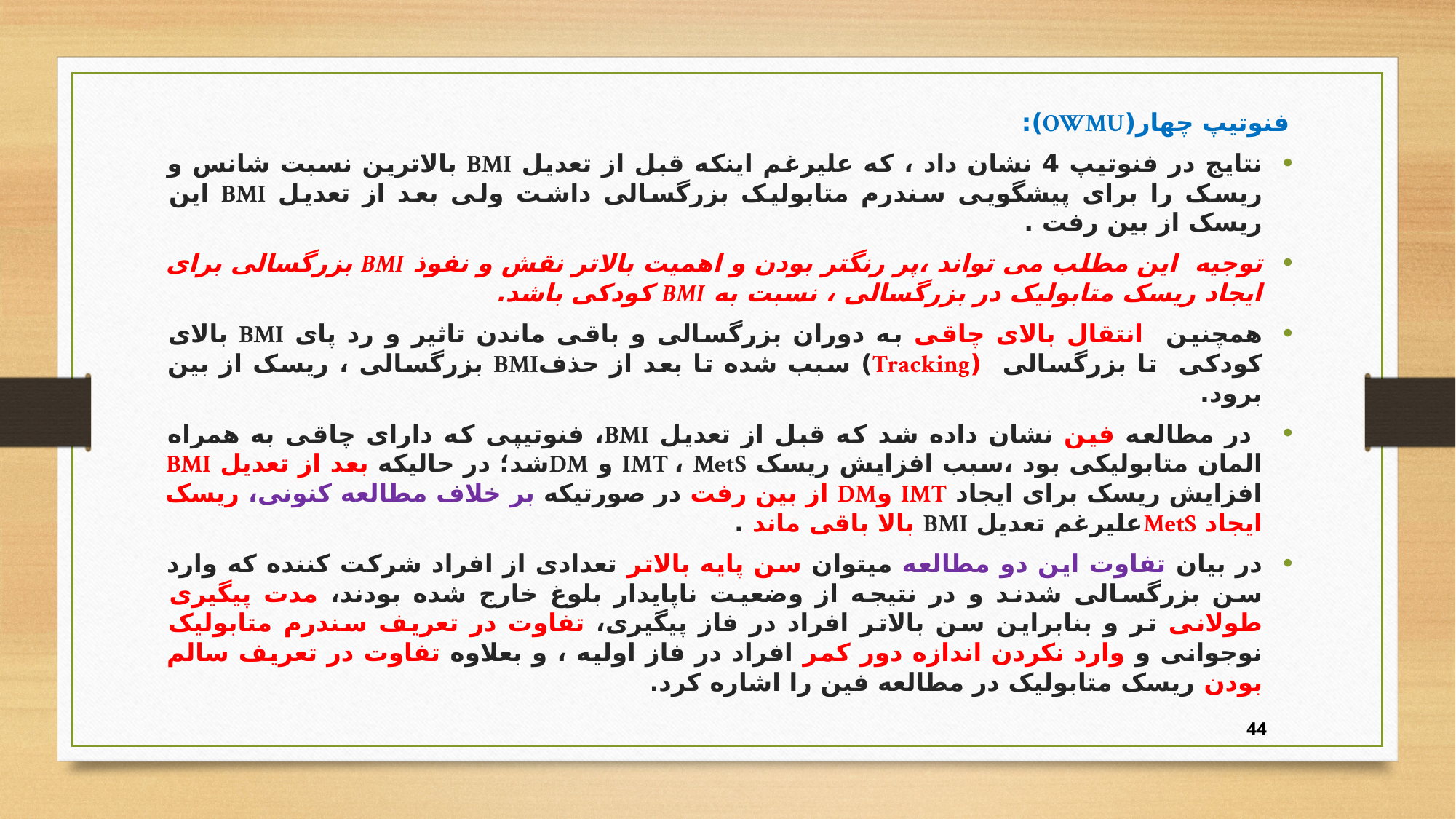

فنوتیپ چهار(OWMU):
نتایج در فنوتیپ 4 نشان داد ، که علیرغم اینکه قبل از تعدیل BMI بالاترین نسبت شانس و ریسک را برای پیشگویی سندرم متابولیک بزرگسالی داشت ولی بعد از تعدیل BMI این ریسک از بین رفت .
توجیه  این مطلب می تواند ،پر رنگتر بودن و اهمیت بالاتر نقش و نفوذ BMI بزرگسالی برای ایجاد ریسک متابولیک در بزرگسالی ، نسبت به BMI کودکی باشد.
همچنین  انتقال بالای چاقی به دوران بزرگسالی و باقی ماندن تاثیر و رد پای BMI بالای کودکی  تا بزرگسالی  (Tracking) سبب شده تا بعد از حذفBMI بزرگسالی ، ریسک از بین برود.
 در مطالعه فین نشان داده شد که قبل از تعدیل BMI، فنوتیپی که دارای چاقی به همراه المان متابولیکی بود ،سبب افزایش ریسک IMT ، MetS و DMشد؛ در حالیکه بعد از تعدیل BMI افزایش ریسک برای ایجاد IMT وDM از بین رفت در صورتیکه بر خلاف مطالعه کنونی، ریسک ایجاد MetSعلیرغم تعدیل BMI بالا باقی ماند .
در بیان تفاوت این دو مطالعه می­توان سن پایه بالاتر تعدادی از افراد شرکت کننده که وارد سن بزرگسالی شدند و در نتیجه از وضعیت ناپایدار بلوغ خارج شده بودند، مدت پیگیری طولانی تر و بنابراین سن بالاتر افراد در فاز پیگیری، تفاوت در تعریف سندرم متابولیک نوجوانی و وارد نکردن اندازه دور کمر افراد در فاز اولیه ، و بعلاوه تفاوت در تعریف سالم بودن ریسک متابولیک در مطالعه فین را اشاره کرد.

44